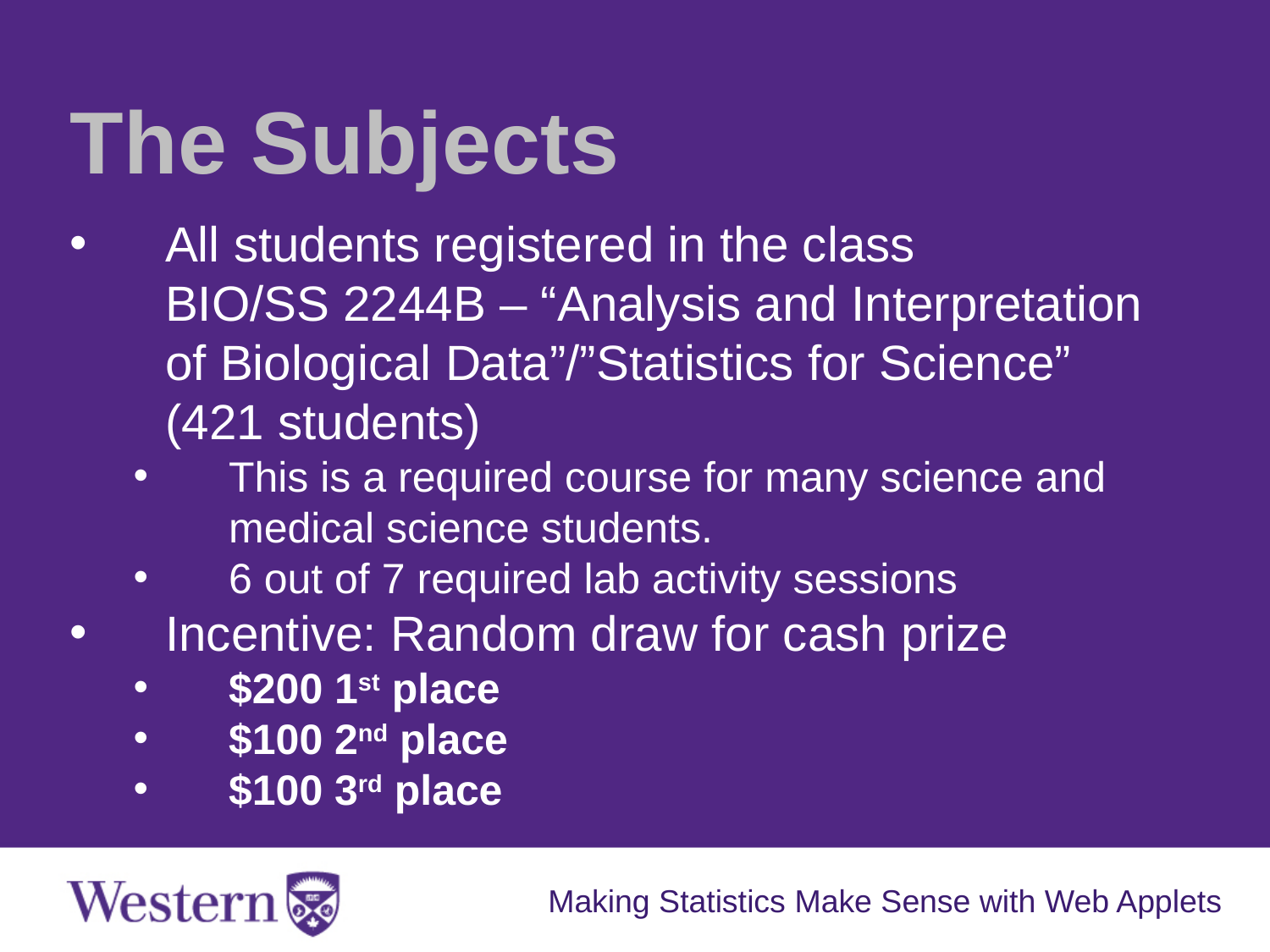

The Subjects
All students registered in the class
BIO/SS 2244B – “Analysis and Interpretation of Biological Data”/”Statistics for Science” (421 students)
This is a required course for many science and medical science students.
6 out of 7 required lab activity sessions
Incentive: Random draw for cash prize
$200 1st place
$100 2nd place
$100 3rd place
Making Statistics Make Sense with Web Applets